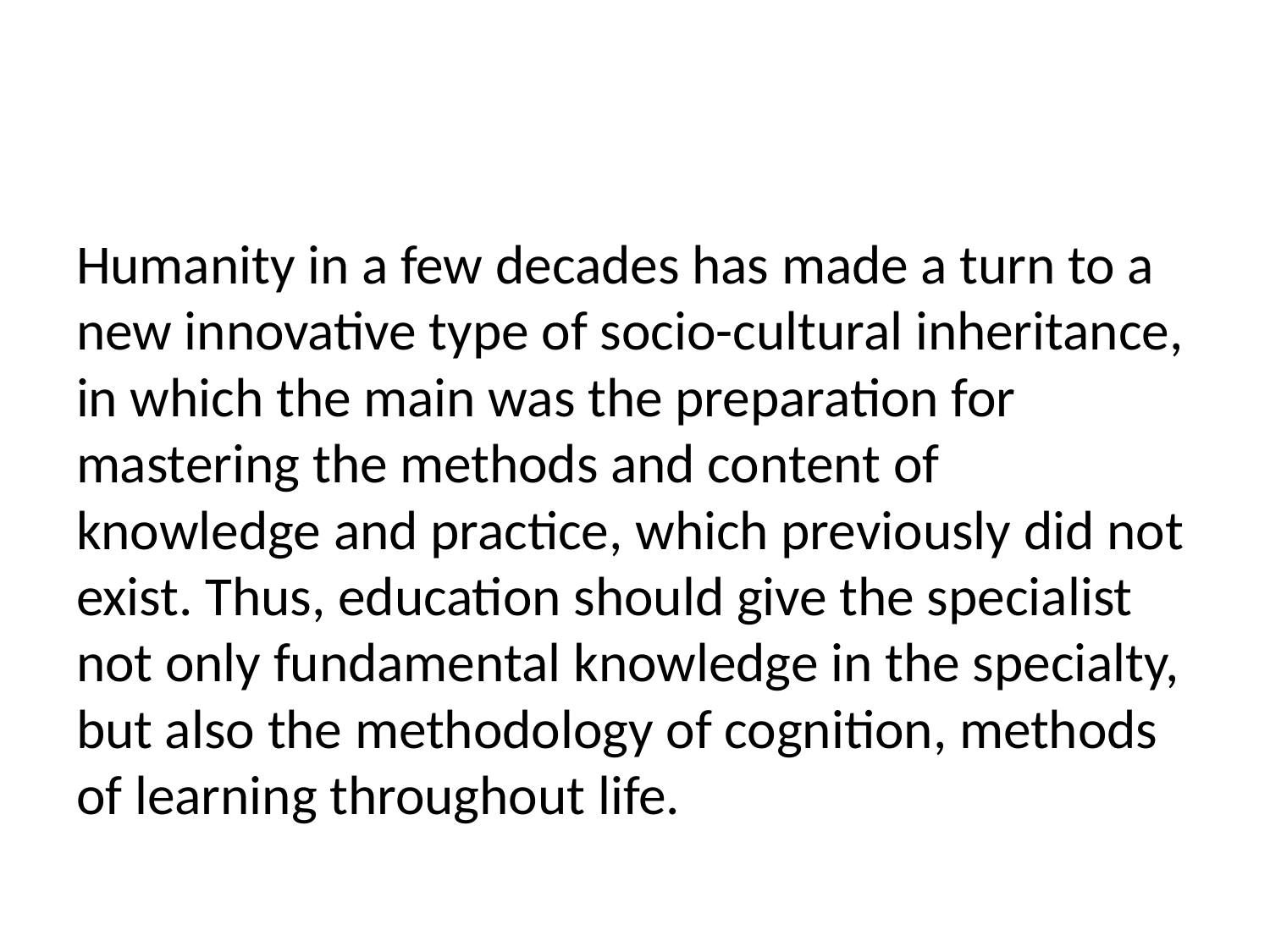

#
Humanity in a few decades has made a turn to a new innovative type of socio-cultural inheritance, in which the main was the preparation for mastering the methods and content of knowledge and practice, which previously did not exist. Thus, education should give the specialist not only fundamental knowledge in the specialty, but also the methodology of cognition, methods of learning throughout life.